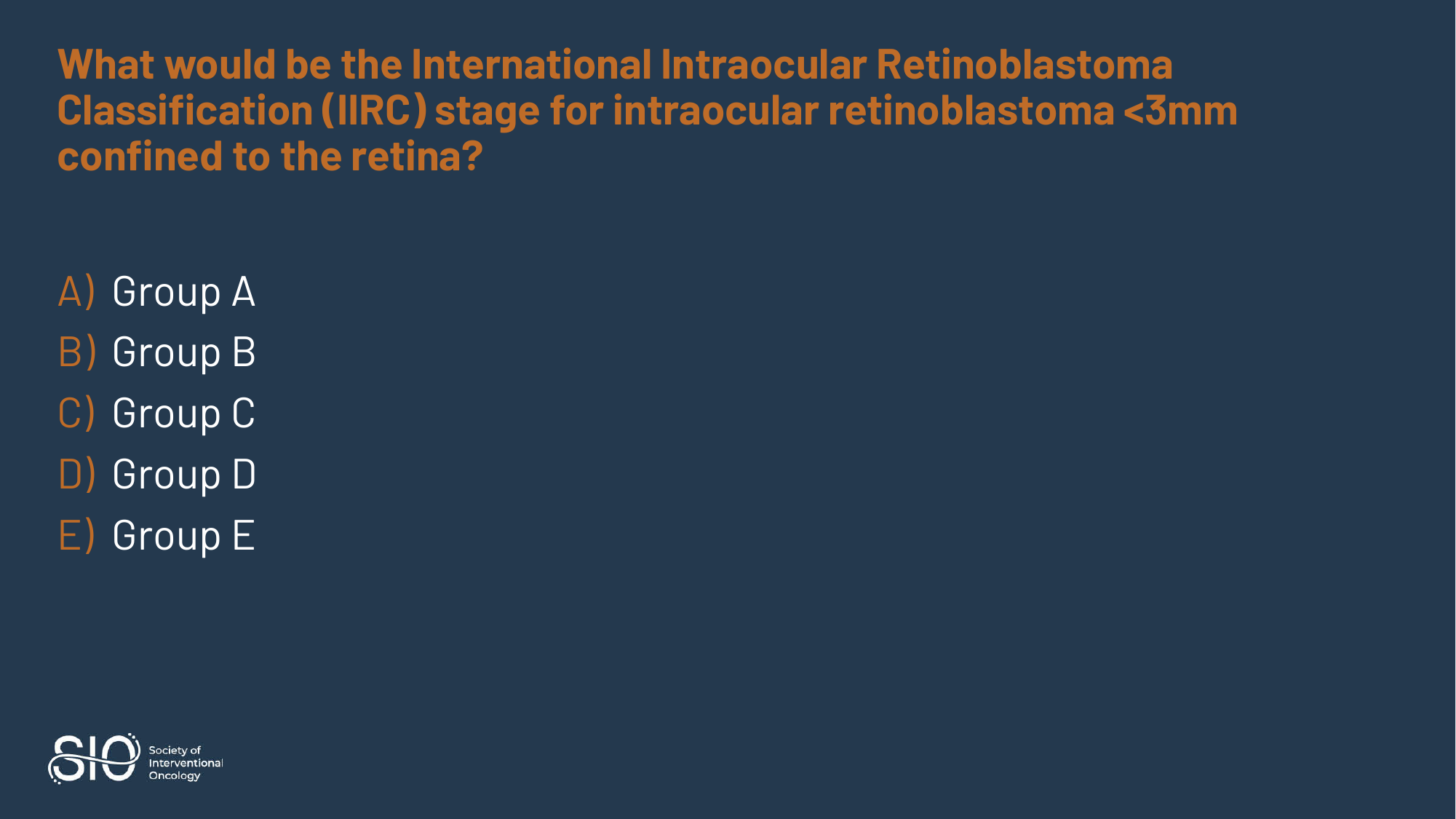

# What would be the International Intraocular Retinoblastoma Classification (IIRC) stage for intraocular retinoblastoma <3mm confined to the retina?

Group A
Group B
Group C
Group D
Group E